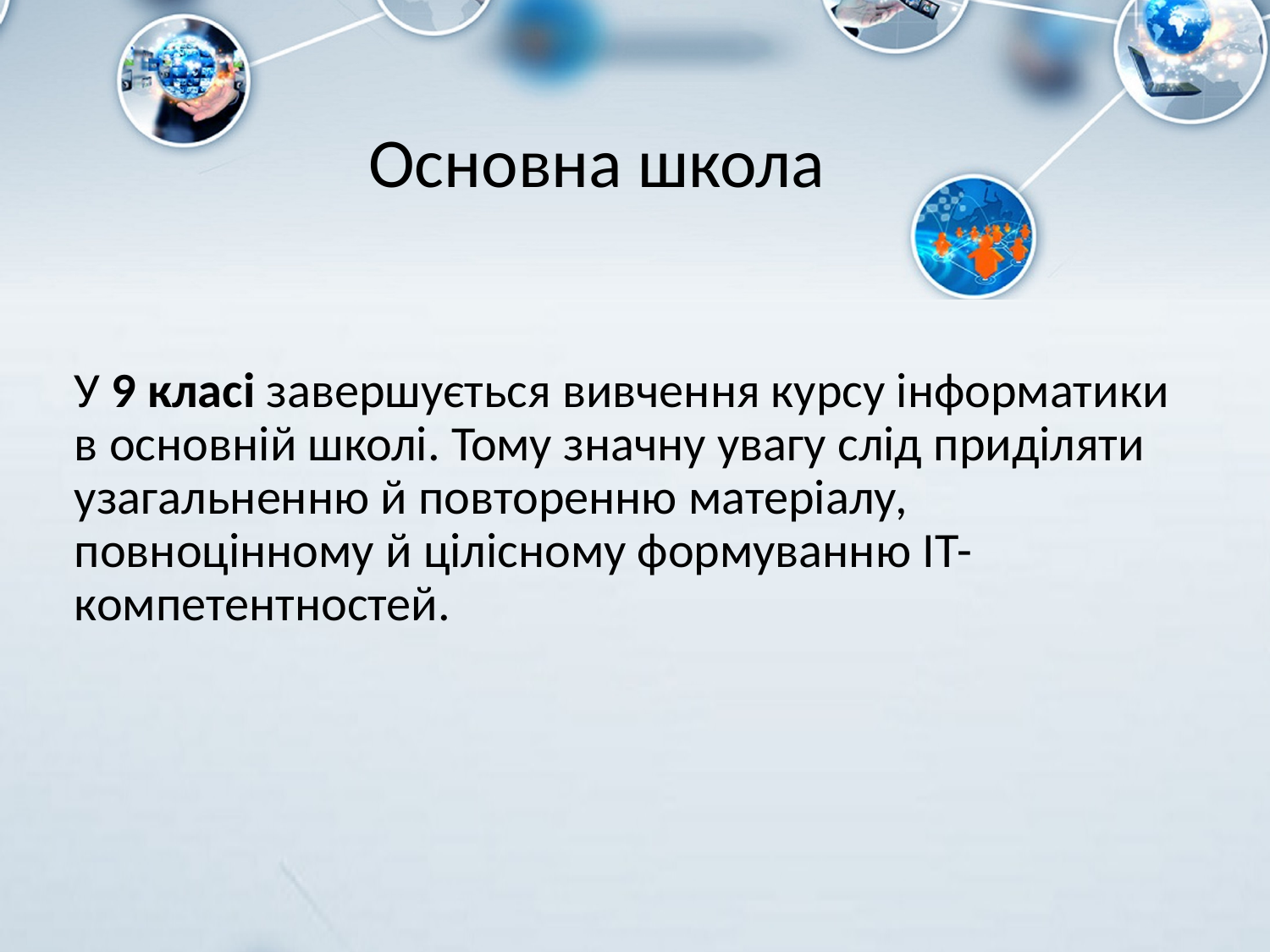

# Основна школа
У 9 класі завершується вивчення курсу інформатики в основній школі. Тому значну увагу слід приділяти узагальненню й повторенню матеріалу, повноцінному й цілісному формуванню ІТ-компетентностей.